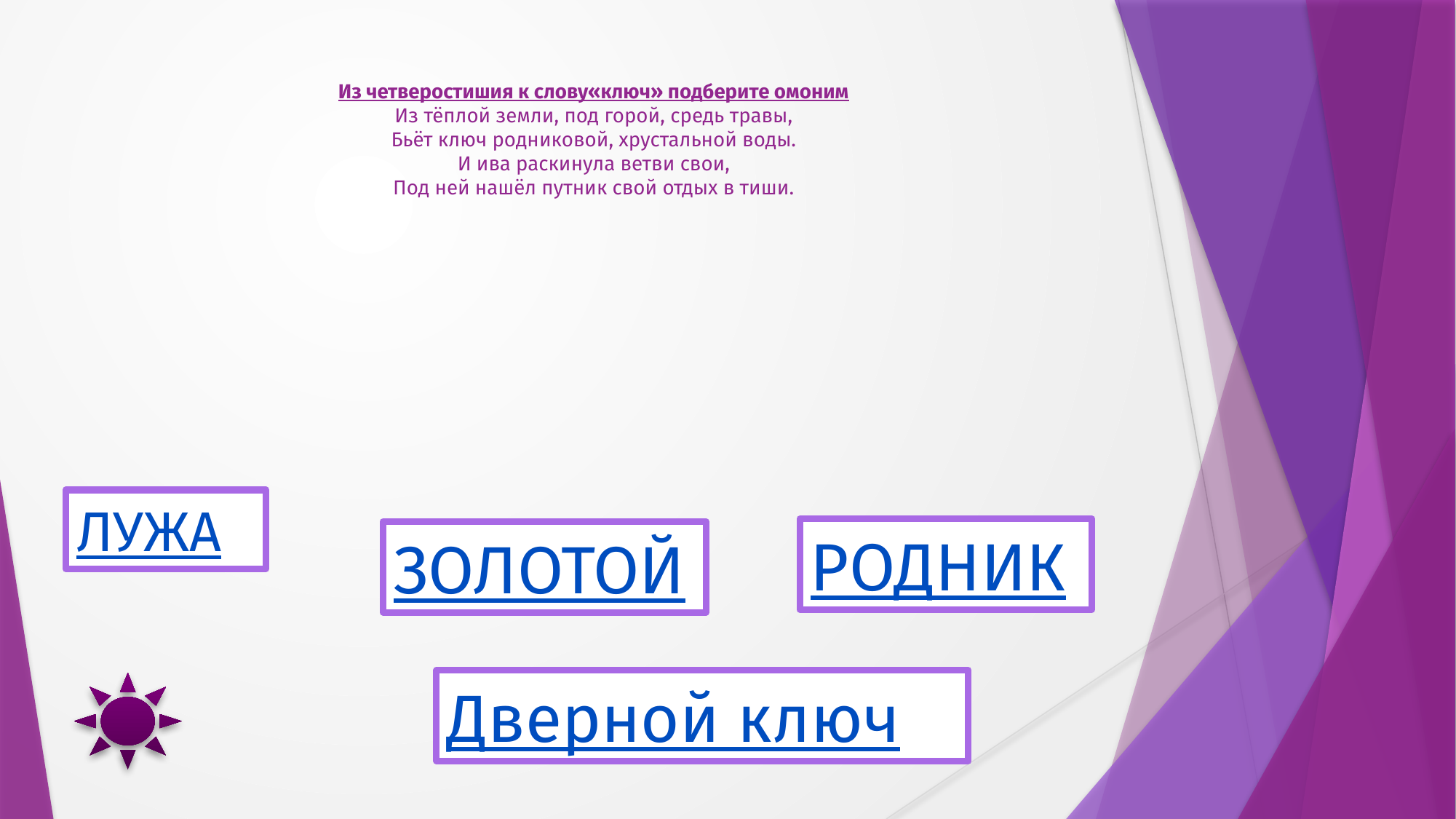

# Из четверостишия к слову«ключ» подберите омоним Из тёплой земли, под горой, средь травы, Бьёт ключ родниковой, хрустальной воды. И ива раскинула ветви свои, Под ней нашёл путник свой отдых в тиши.
ЛУЖА
РОДНИК
ЗОЛОТОЙ
Дверной ключ